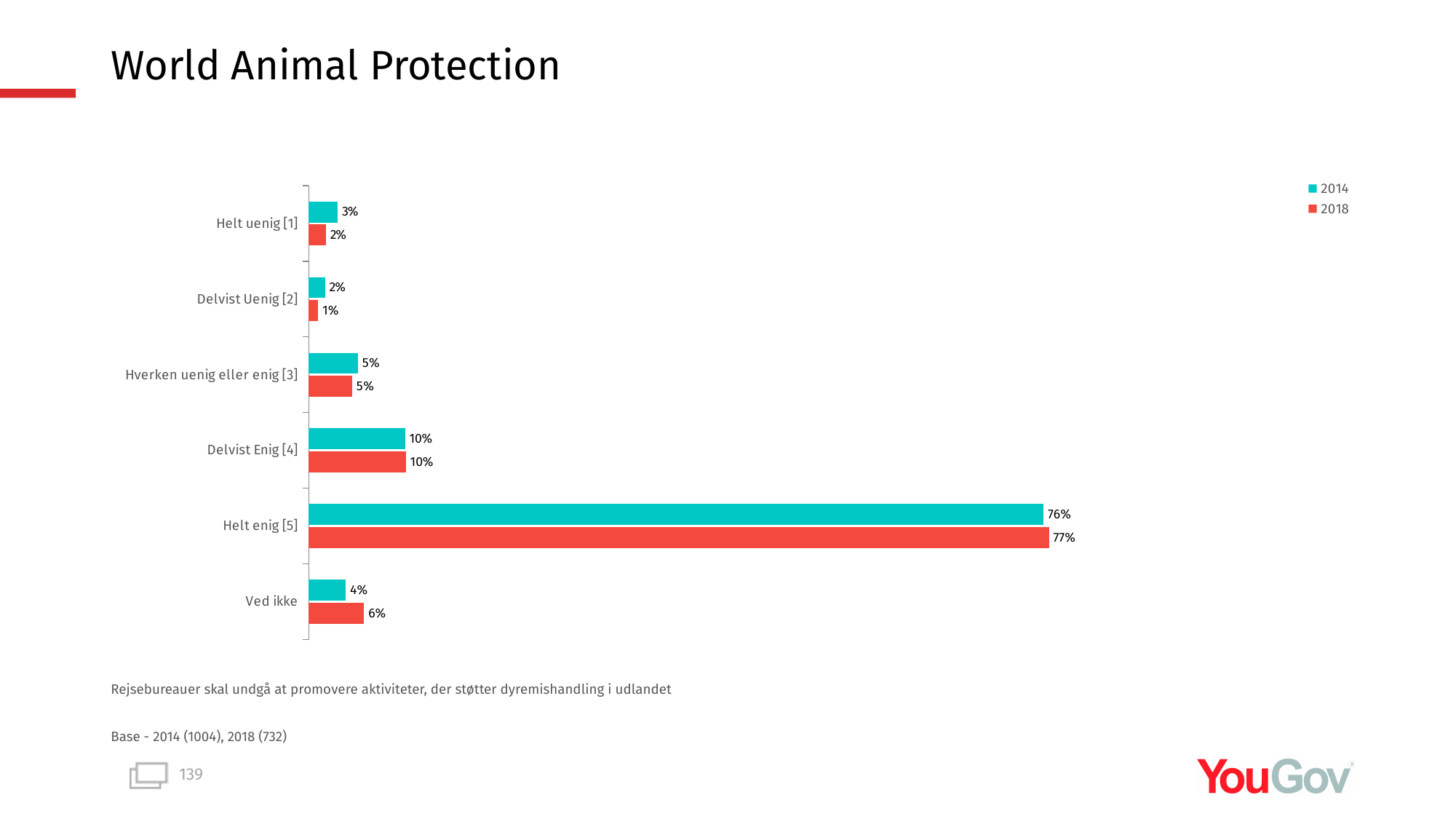

# World Animal Protection

### Chart

| Category | 2018 | 2014 |
|---|---|---|
| Ved ikke | 0.0575 | 0.0385 |
| Helt enig [5] | 0.7692 | 0.7636 |
| Delvist Enig [4] | 0.1009 | 0.0999 |
| Hverken uenig eller enig [3] | 0.0451 | 0.0511 |
| Delvist Uenig [2] | 0.0096 | 0.0169 |
| Helt uenig [1] | 0.0178 | 0.0301 |
Rejsebureauer skal undgå at promovere aktiviteter, der støtter dyremishandling i udlandet
Base - 2014 (1004), 2018 (732)